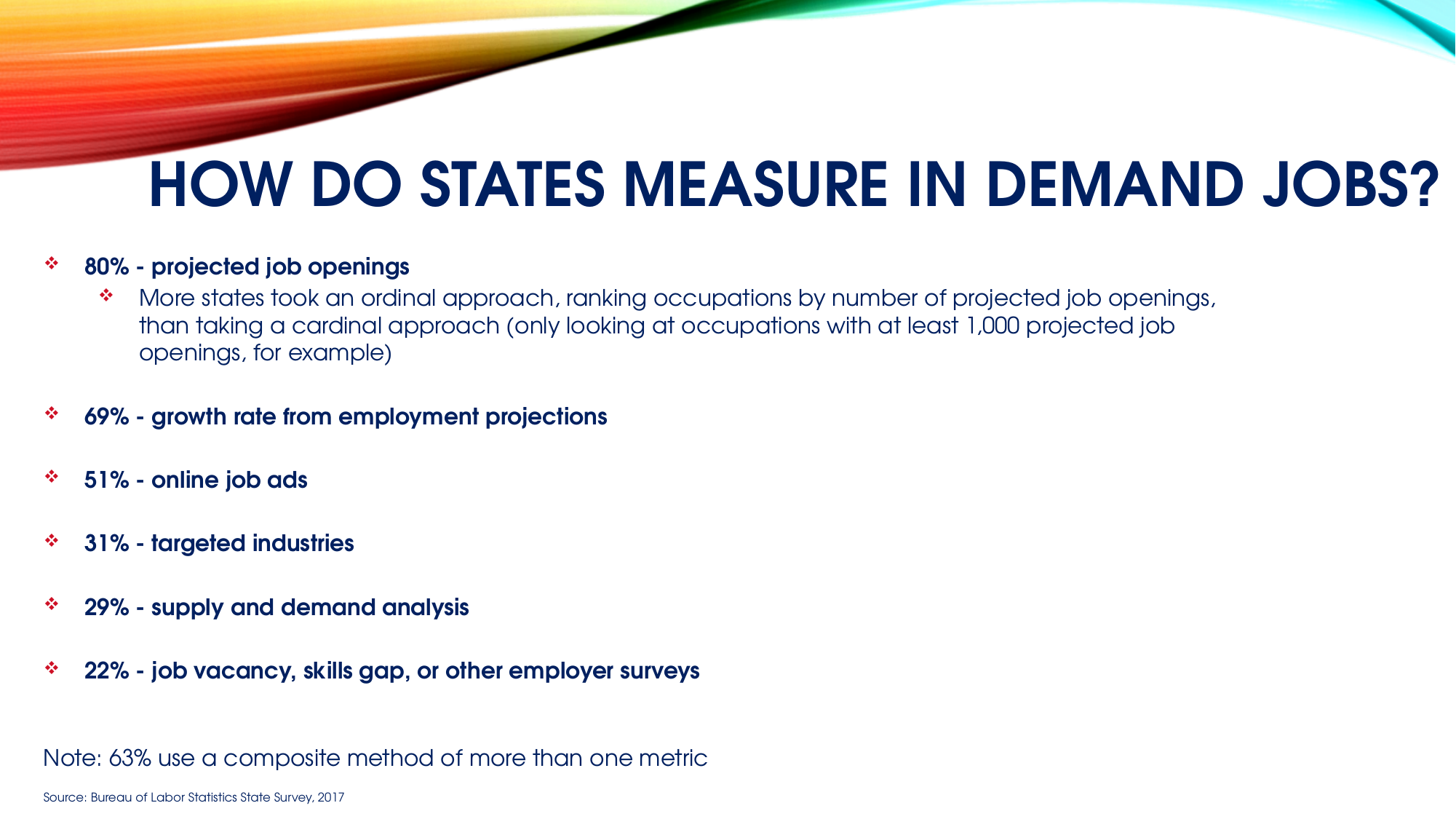

# HOW DO STATES MEASURE In Demand JOBS?
80% - projected job openings
More states took an ordinal approach, ranking occupations by number of projected job openings, than taking a cardinal approach (only looking at occupations with at least 1,000 projected job openings, for example)

69% - growth rate from employment projections

51% - online job ads

31% - targeted industries

29% - supply and demand analysis

22% - job vacancy, skills gap, or other employer surveys

Note: 63% use a composite method of more than one metric

Source: Bureau of Labor Statistics State Survey, 2017